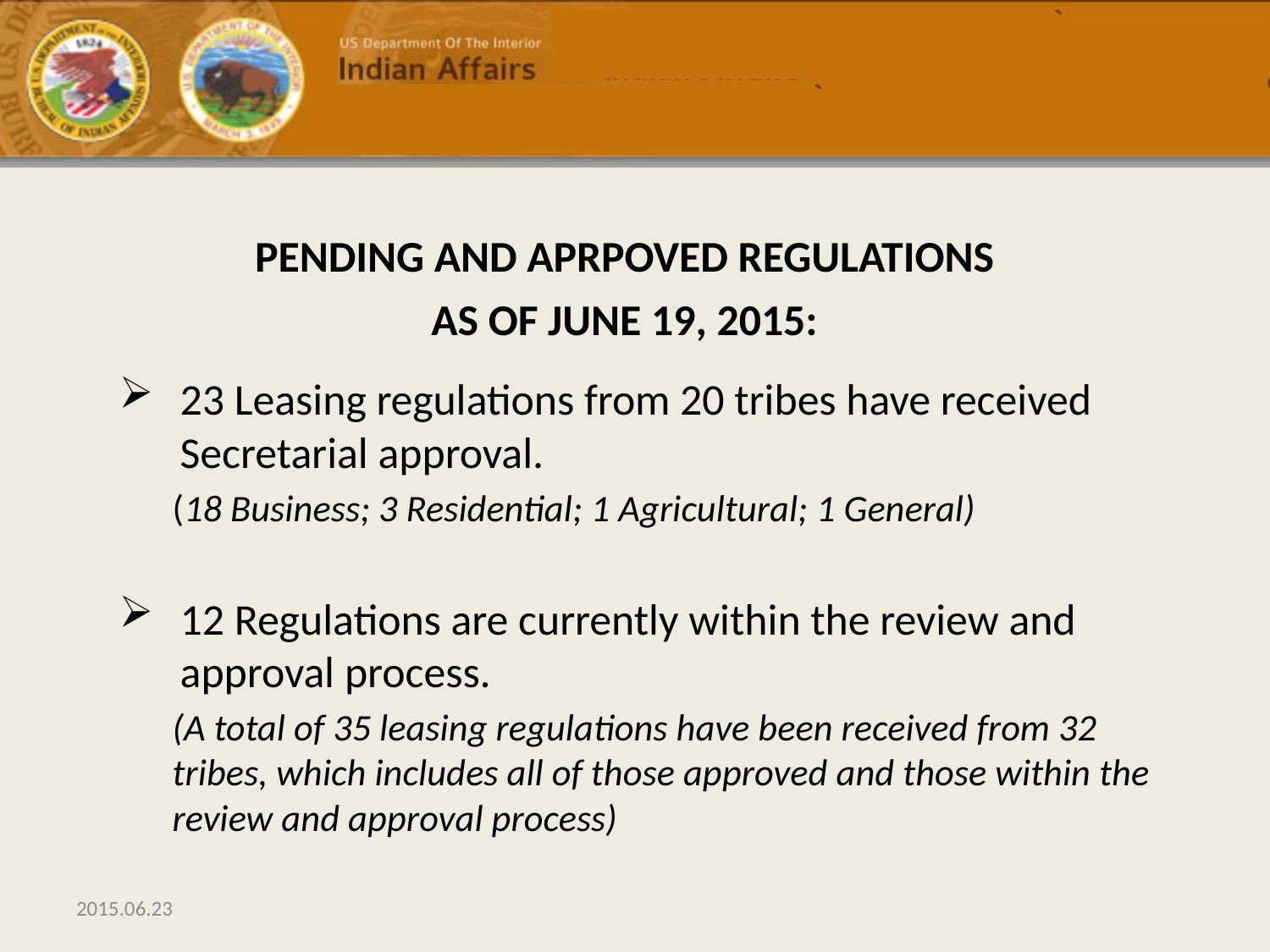

#
PENDING AND APRPOVED REGULATIONS
AS OF JUNE 19, 2015:
23 Leasing regulations from 20 tribes have received Secretarial approval.
(18 Business; 3 Residential; 1 Agricultural; 1 General)

12 Regulations are currently within the review and approval process.
(A total of 35 leasing regulations have been received from 32 tribes, which includes all of those approved and those within the review and approval process)
2015.06.23